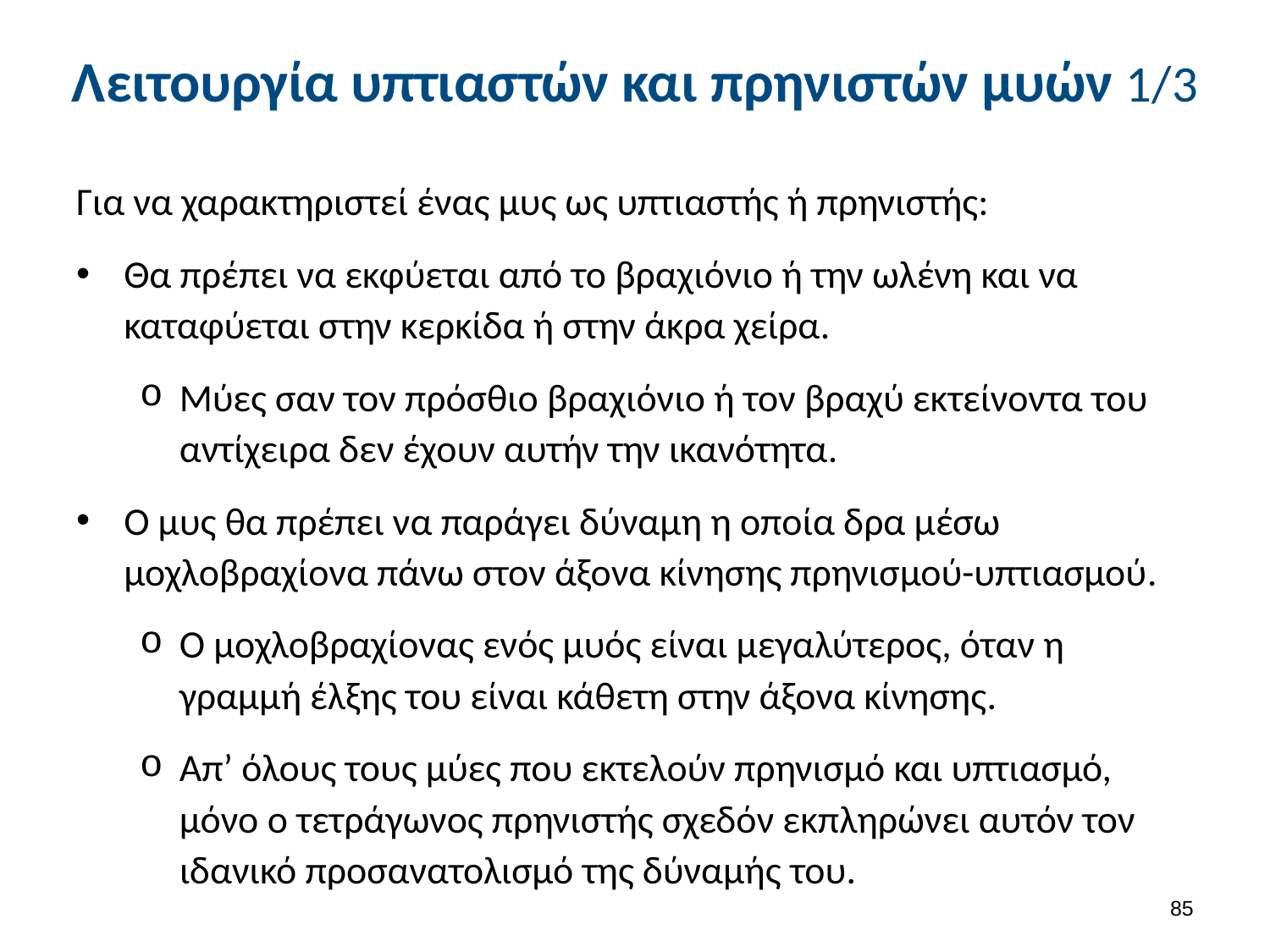

# Λειτουργία υπτιαστών και πρηνιστών μυών 1/3
Για να χαρακτηριστεί ένας μυς ως υπτιαστής ή πρηνιστής:
Θα πρέπει να εκφύεται από το βραχιόνιο ή την ωλένη και να καταφύεται στην κερκίδα ή στην άκρα χείρα.
Μύες σαν τον πρόσθιο βραχιόνιο ή τον βραχύ εκτείνοντα του αντίχειρα δεν έχουν αυτήν την ικανότητα.
Ο μυς θα πρέπει να παράγει δύναμη η οποία δρα μέσω μοχλοβραχίονα πάνω στον άξονα κίνησης πρηνισμού-υπτιασμού.
Ο μοχλοβραχίονας ενός μυός είναι μεγαλύτερος, όταν η γραμμή έλξης του είναι κάθετη στην άξονα κίνησης.
Απ’ όλους τους μύες που εκτελούν πρηνισμό και υπτιασμό, μόνο ο τετράγωνος πρηνιστής σχεδόν εκπληρώνει αυτόν τον ιδανικό προσανατολισμό της δύναμής του.
85